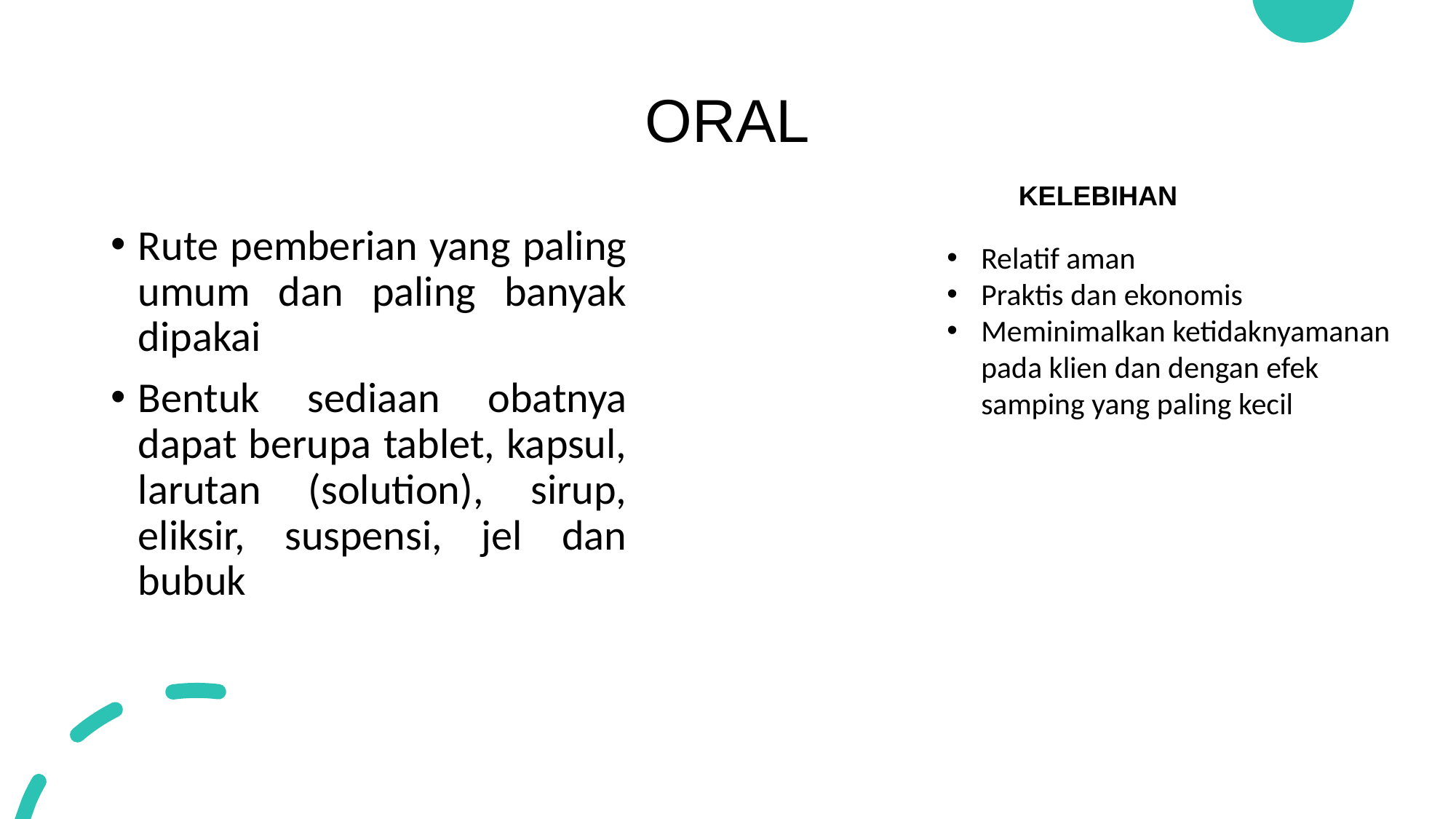

# ORAL
KELEBIHAN
Rute pemberian yang paling umum dan paling banyak dipakai
Bentuk sediaan obatnya dapat berupa tablet, kapsul, larutan (solution), sirup, eliksir, suspensi, jel dan bubuk

Relatif aman
Praktis dan ekonomis
Meminimalkan ketidaknyamanan pada klien dan dengan efek samping yang paling kecil